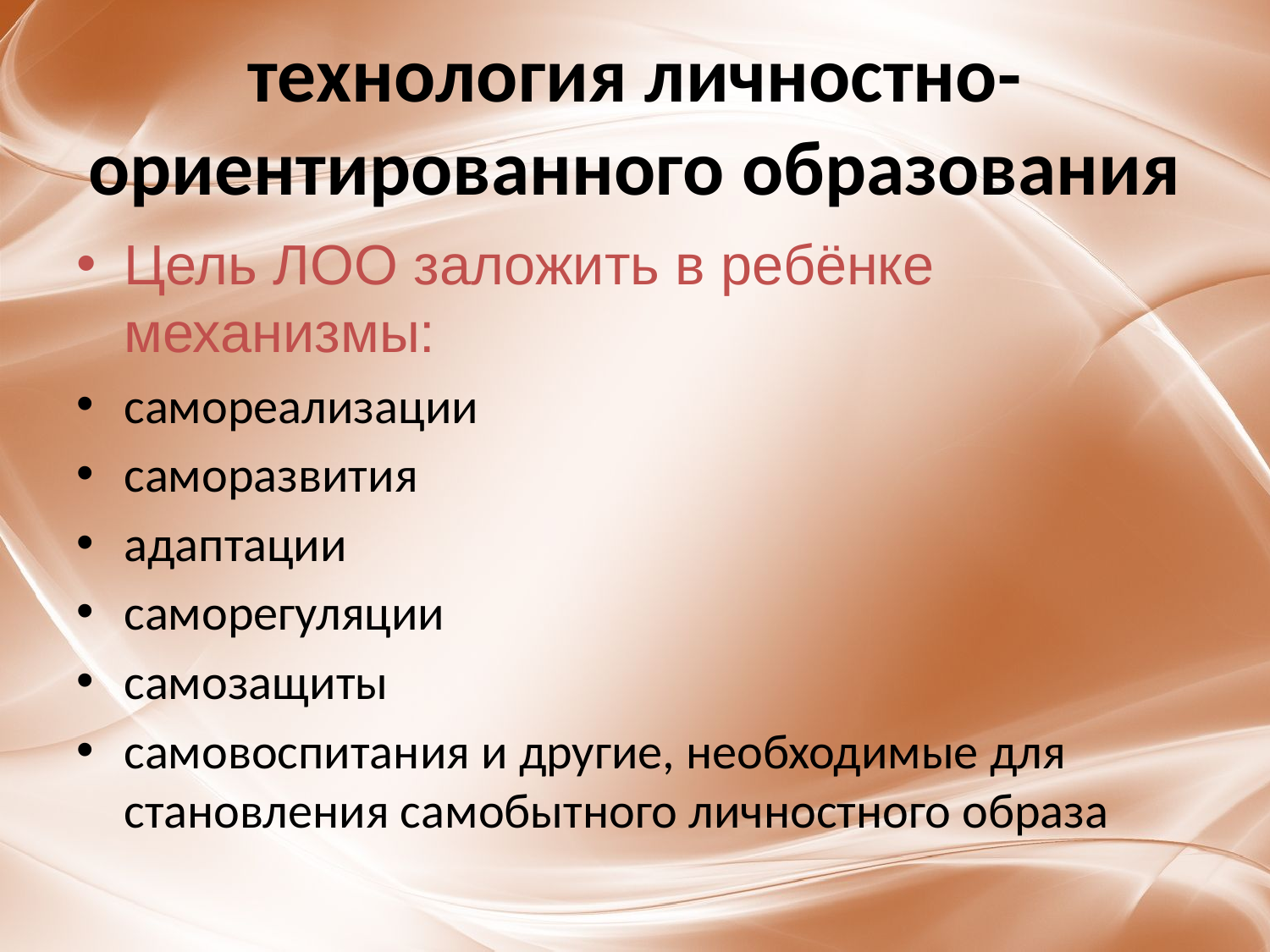

# технология личностно-ориентированного образования
Цель ЛОО заложить в ребёнке механизмы:
самореализации
саморазвития
адаптации
саморегуляции
самозащиты
самовоспитания и другие, необходимые для становления самобытного личностного образа